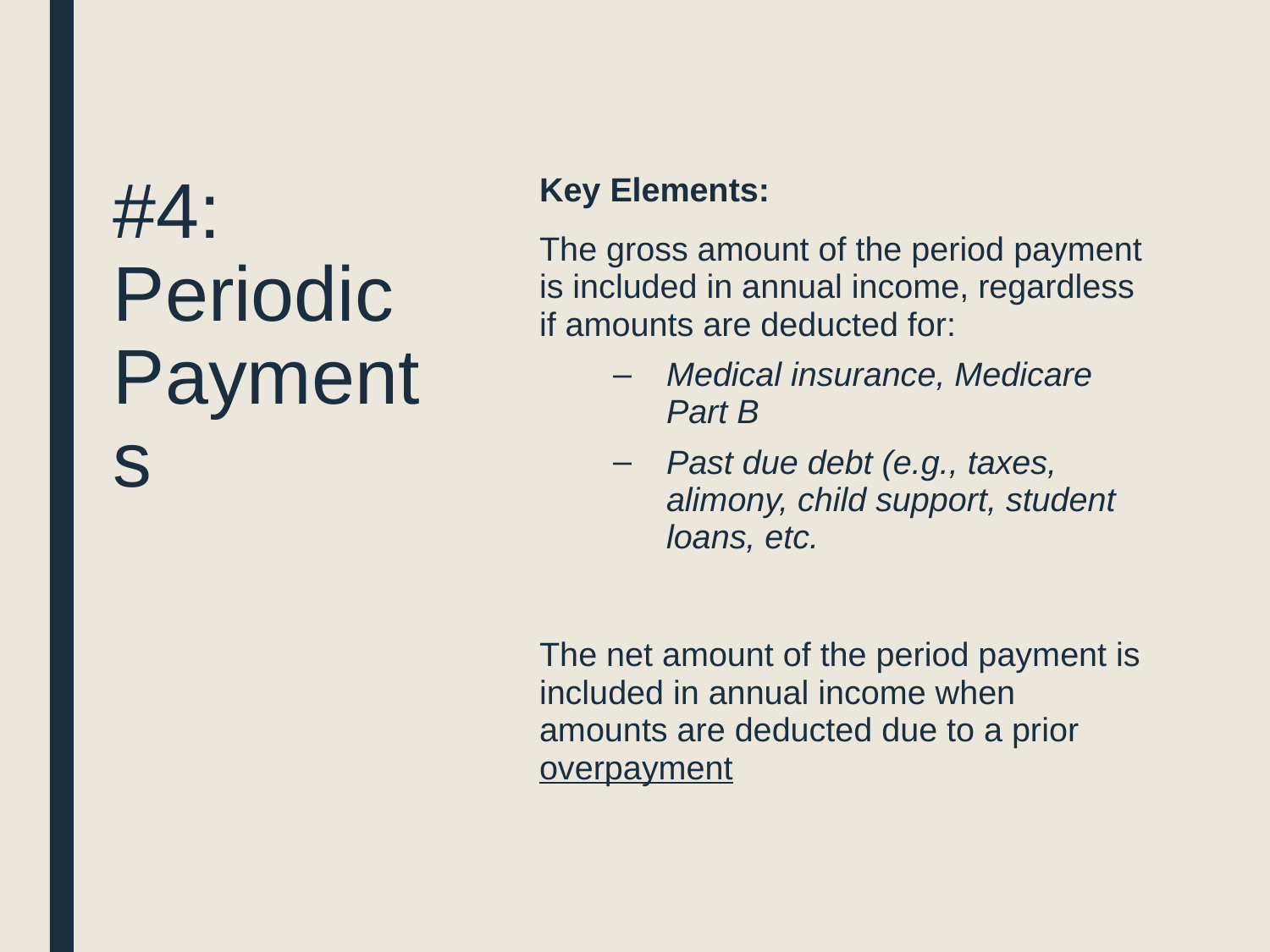

Key Elements:
The gross amount of the period payment is included in annual income, regardless if amounts are deducted for:
Medical insurance, Medicare Part B
Past due debt (e.g., taxes, alimony, child support, student loans, etc.

The net amount of the period payment is included in annual income when amounts are deducted due to a prior overpayment

# #4: Periodic Payments